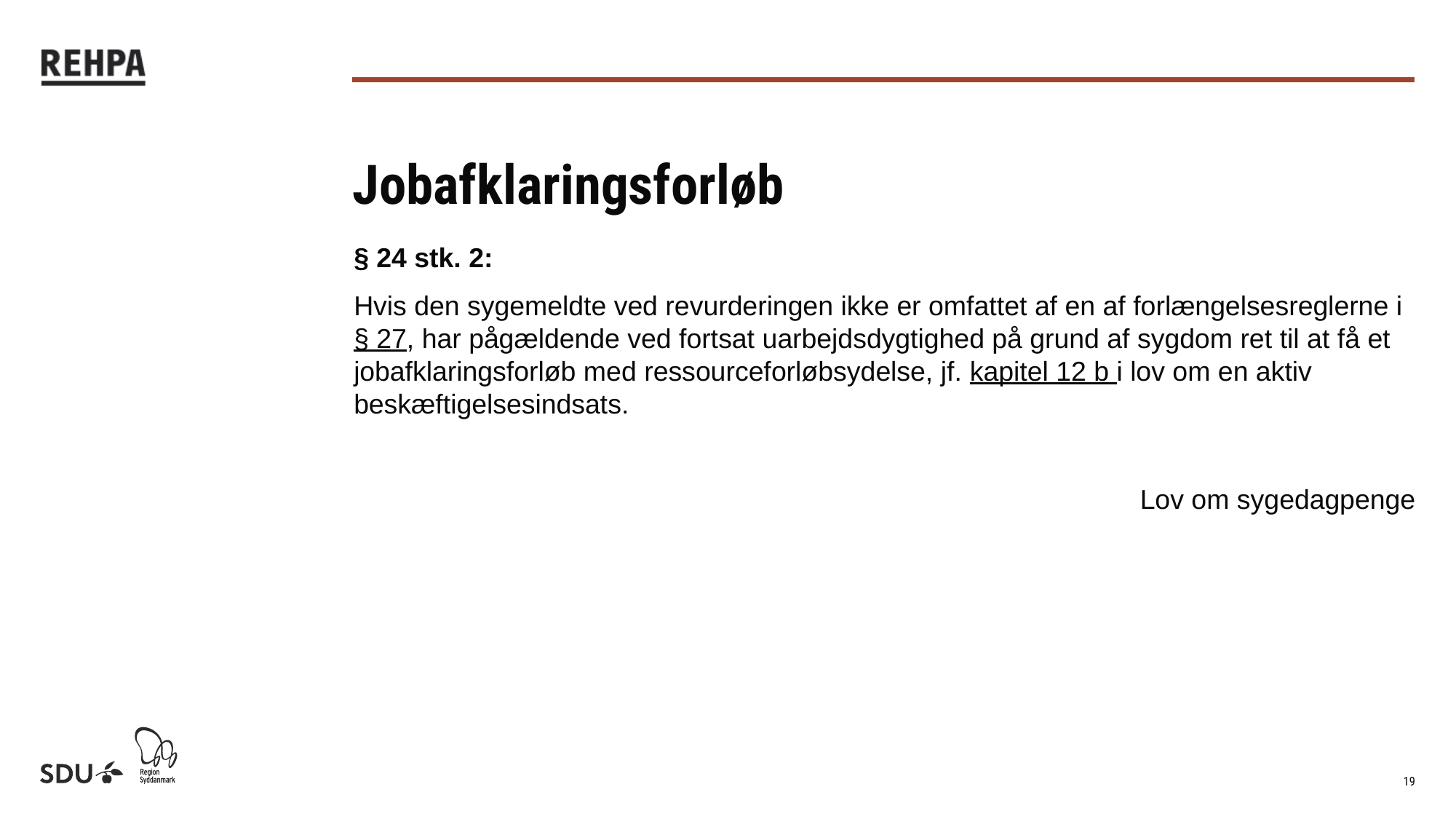

# Jobafklaringsforløb
§ 24 stk. 2:
Hvis den sygemeldte ved revurderingen ikke er omfattet af en af forlængelsesreglerne i § 27, har pågældende ved fortsat uarbejdsdygtighed på grund af sygdom ret til at få et jobafklaringsforløb med ressourceforløbsydelse, jf. kapitel 12 b i lov om en aktiv beskæftigelsesindsats.

Lov om sygedagpenge

19